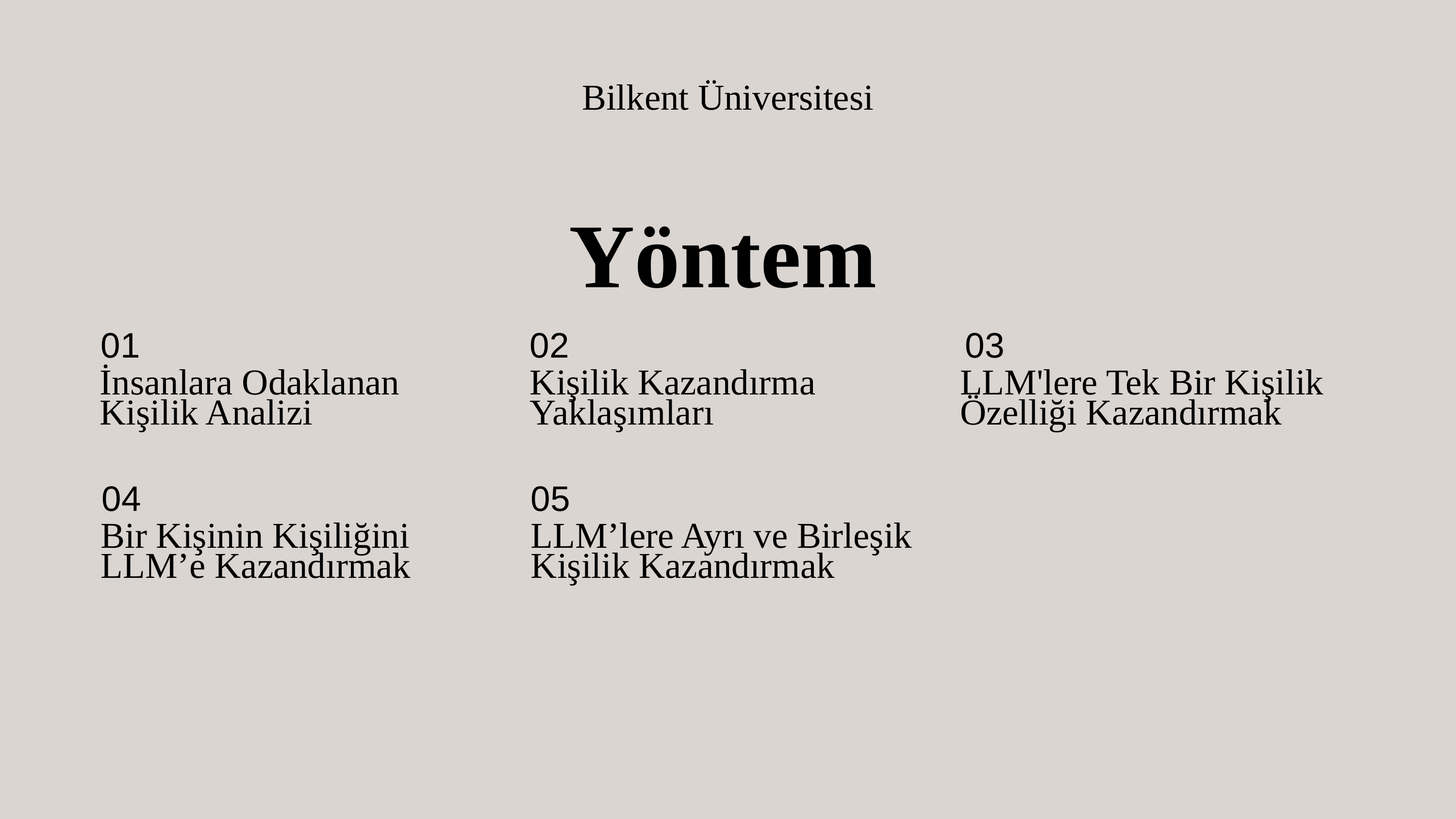

Bilkent Üniversitesi
Yöntem
01
02
03
İnsanlara Odaklanan Kişilik Analizi
Kişilik Kazandırma Yaklaşımları
LLM'lere Tek Bir Kişilik Özelliği Kazandırmak
04
05
Bir Kişinin Kişiliğini LLM’e Kazandırmak
LLM’lere Ayrı ve Birleşik Kişilik Kazandırmak